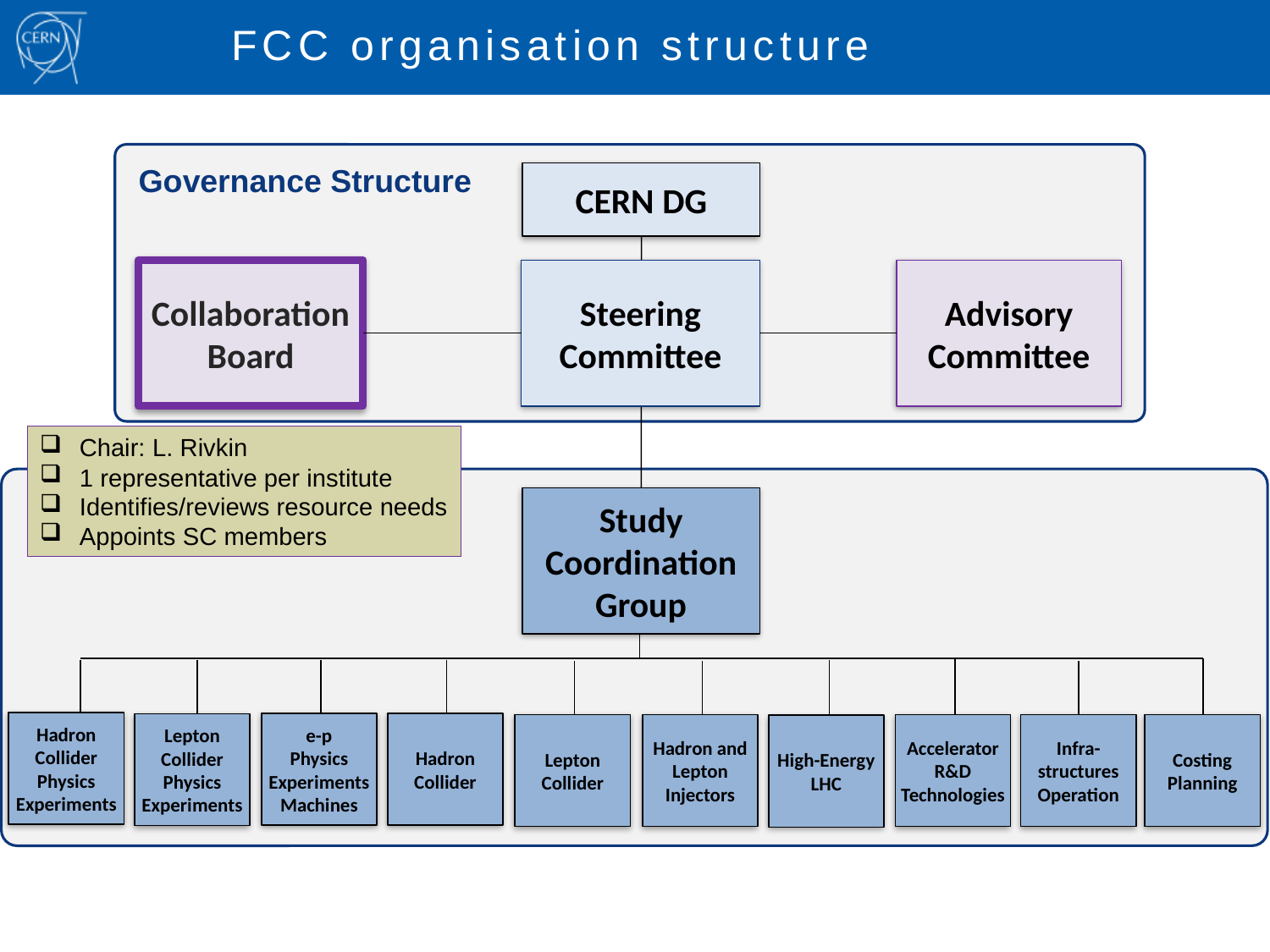

FCC organisation structure

Governance Structure
CERN DG
Collaboration Board
Steering Committee
Advisory Committee
Chair: L. Rivkin
1 representative per institute
Identifies/reviews resource needs
Appoints SC members

Executive Structure
Study
Coordination Group
Hadron Collider Physics Experiments
e-p
Physics Experiments Machines
Hadron
Collider
Lepton Collider
Physics Experiments
Lepton Collider
Hadron and Lepton
Injectors
Accelerator
R&D
Technologies
Infra-structures
Operation
Costing Planning
High-Energy
LHC